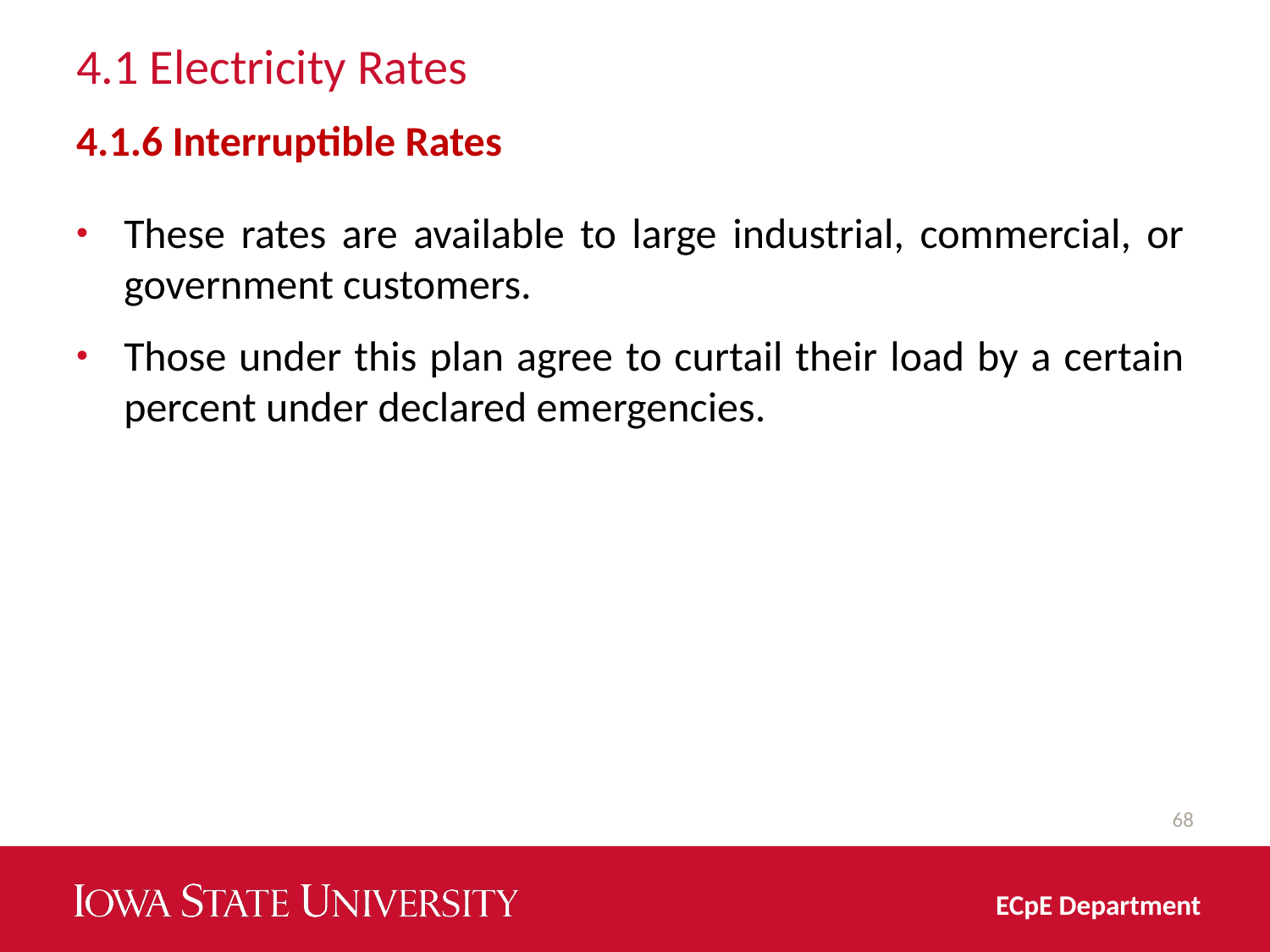

# 4.1 Electricity Rates
4.1.6 Interruptible Rates
These rates are available to large industrial, commercial, or government customers.
Those under this plan agree to curtail their load by a certain percent under declared emergencies.
68
ECpE Department